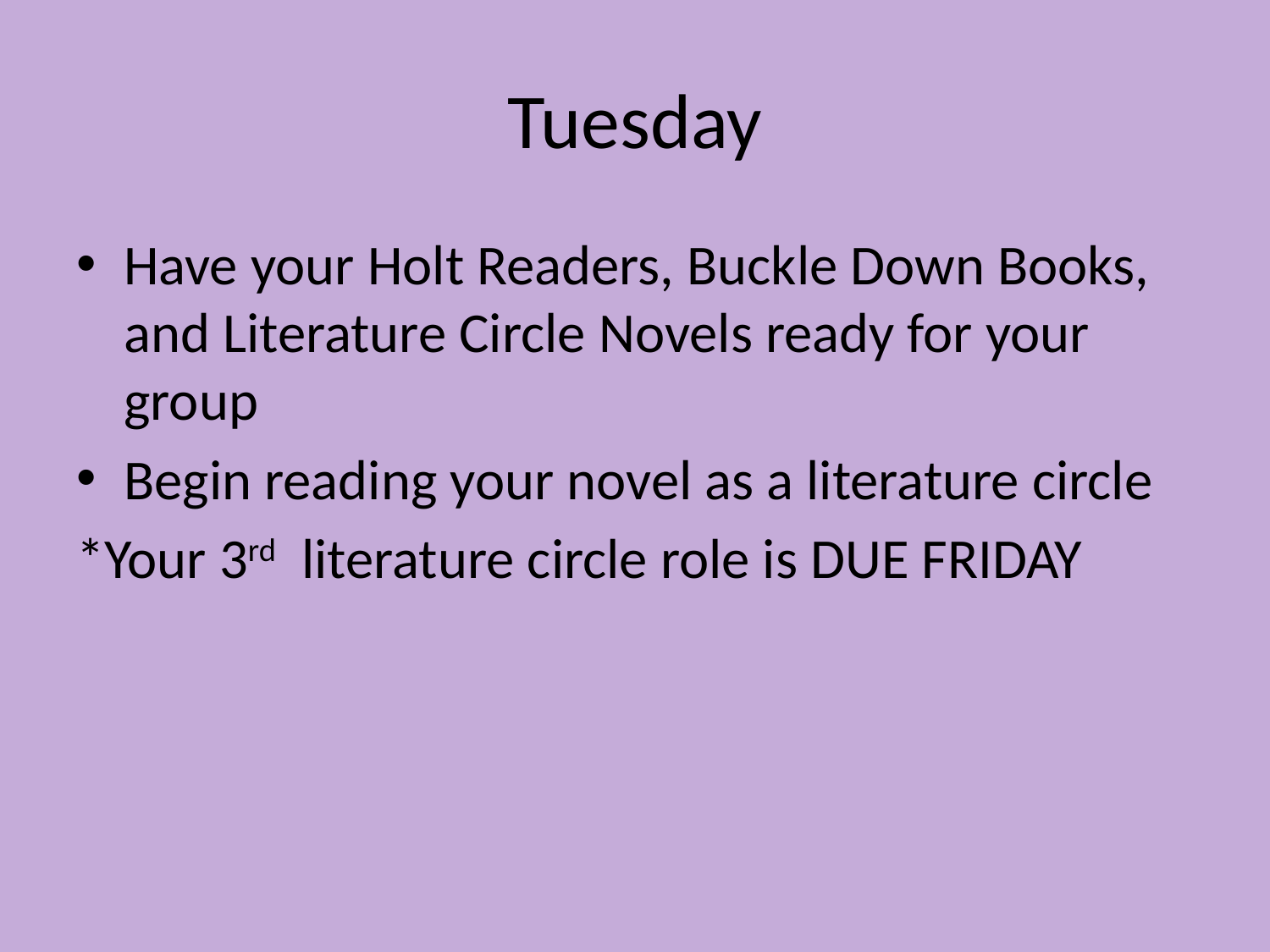

# Tuesday
Have your Holt Readers, Buckle Down Books, and Literature Circle Novels ready for your group
Begin reading your novel as a literature circle
*Your 3rd  literature circle role is DUE FRIDAY